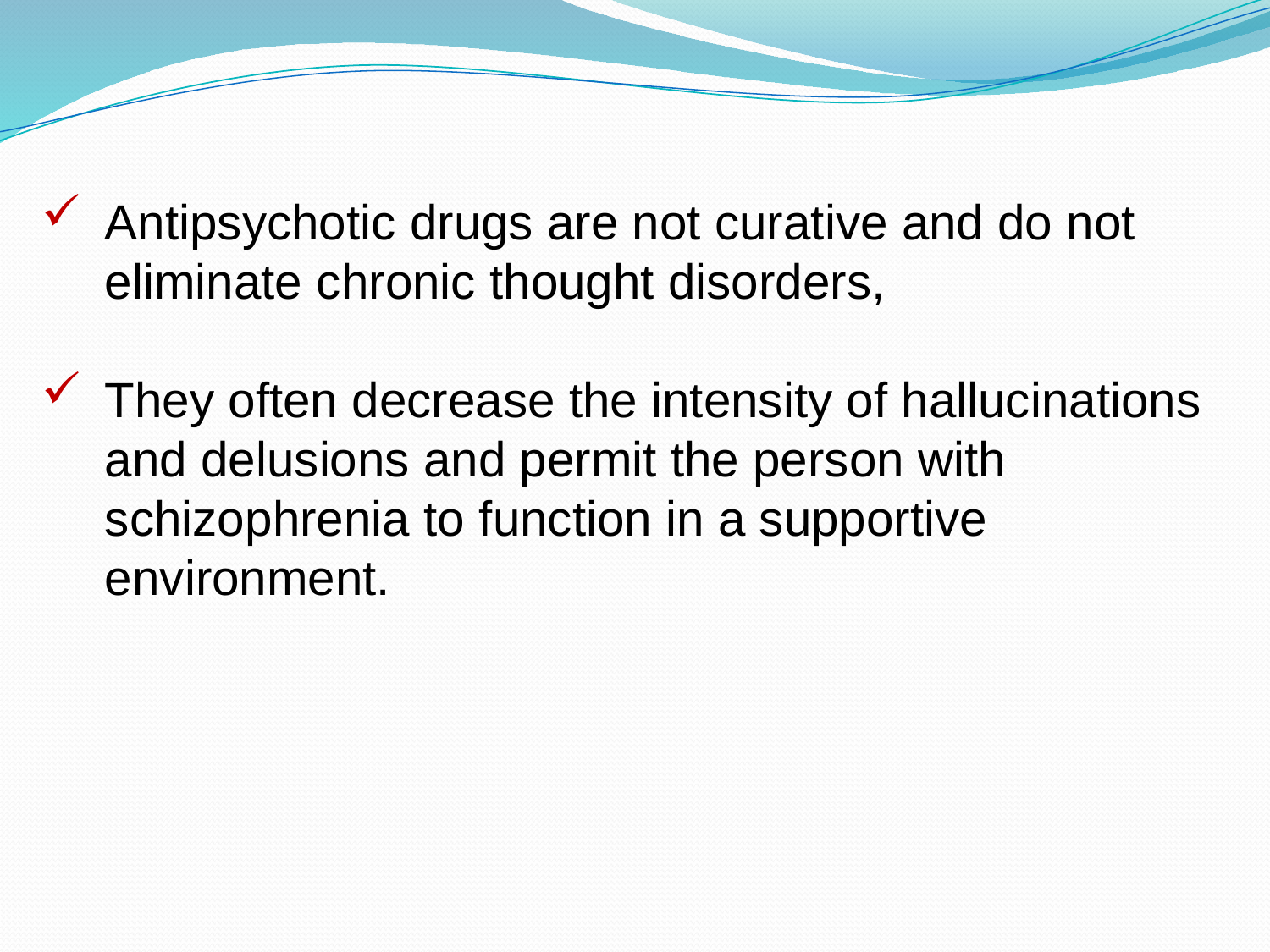

Antipsychotic drugs are not curative and do not eliminate chronic thought disorders,

They often decrease the intensity of hallucinations and delusions and permit the person with schizophrenia to function in a supportive environment.